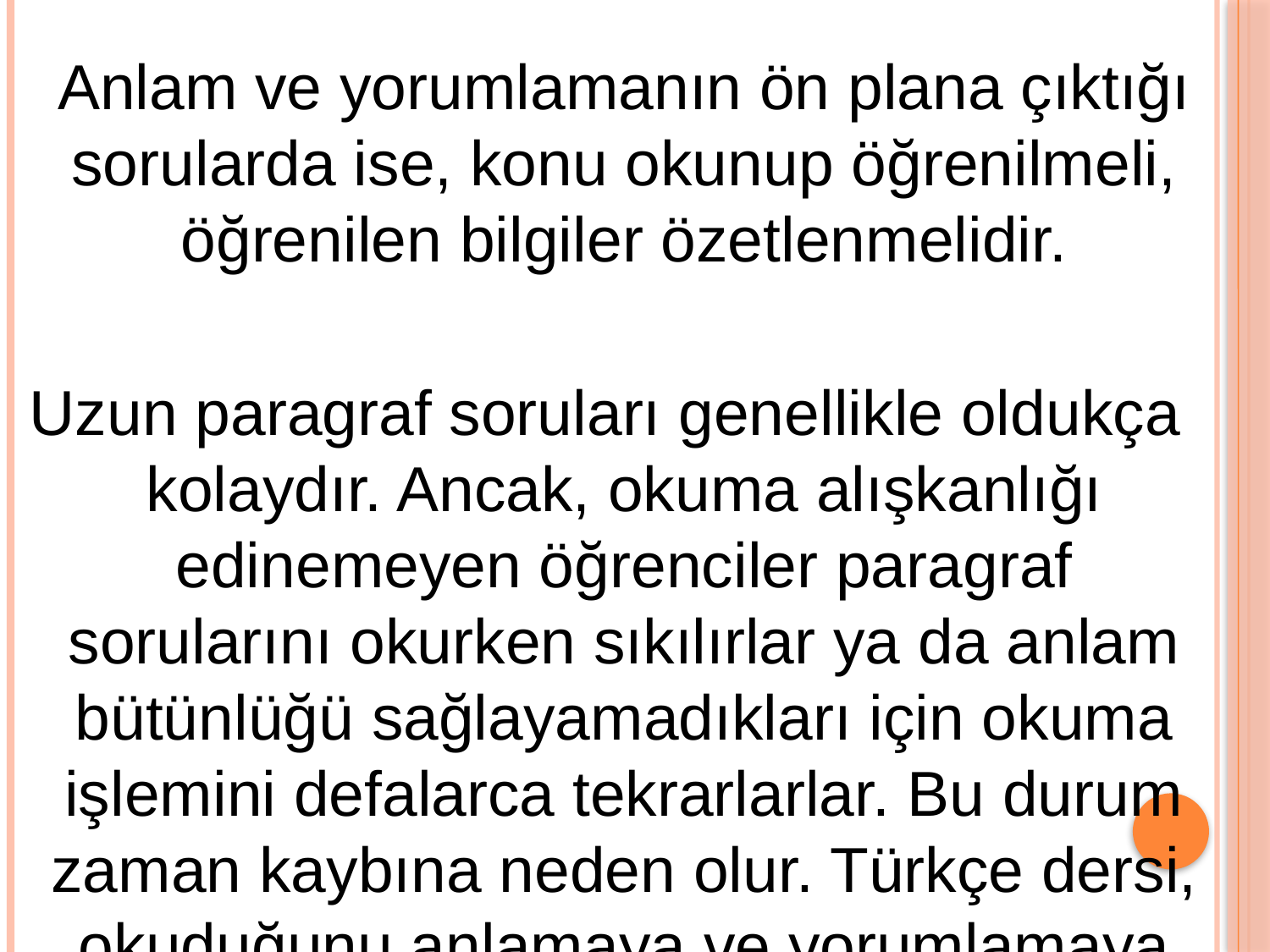

Anlam ve yorumlamanın ön plana çıktığı sorularda ise, konu okunup öğrenilmeli, öğrenilen bilgiler özetlenmelidir.

Uzun paragraf soruları genellikle oldukça kolaydır. Ancak, okuma alışkanlığı edinemeyen öğrenciler paragraf sorularını okurken sıkılırlar ya da anlam bütünlüğü sağlayamadıkları için okuma işlemini defalarca tekrarlarlar. Bu durum zaman kaybına neden olur. Türkçe dersi, okuduğunu anlamaya ve yorumlamaya dayanan bir ders olduğu için kitap okumak oldukça önemlidir.